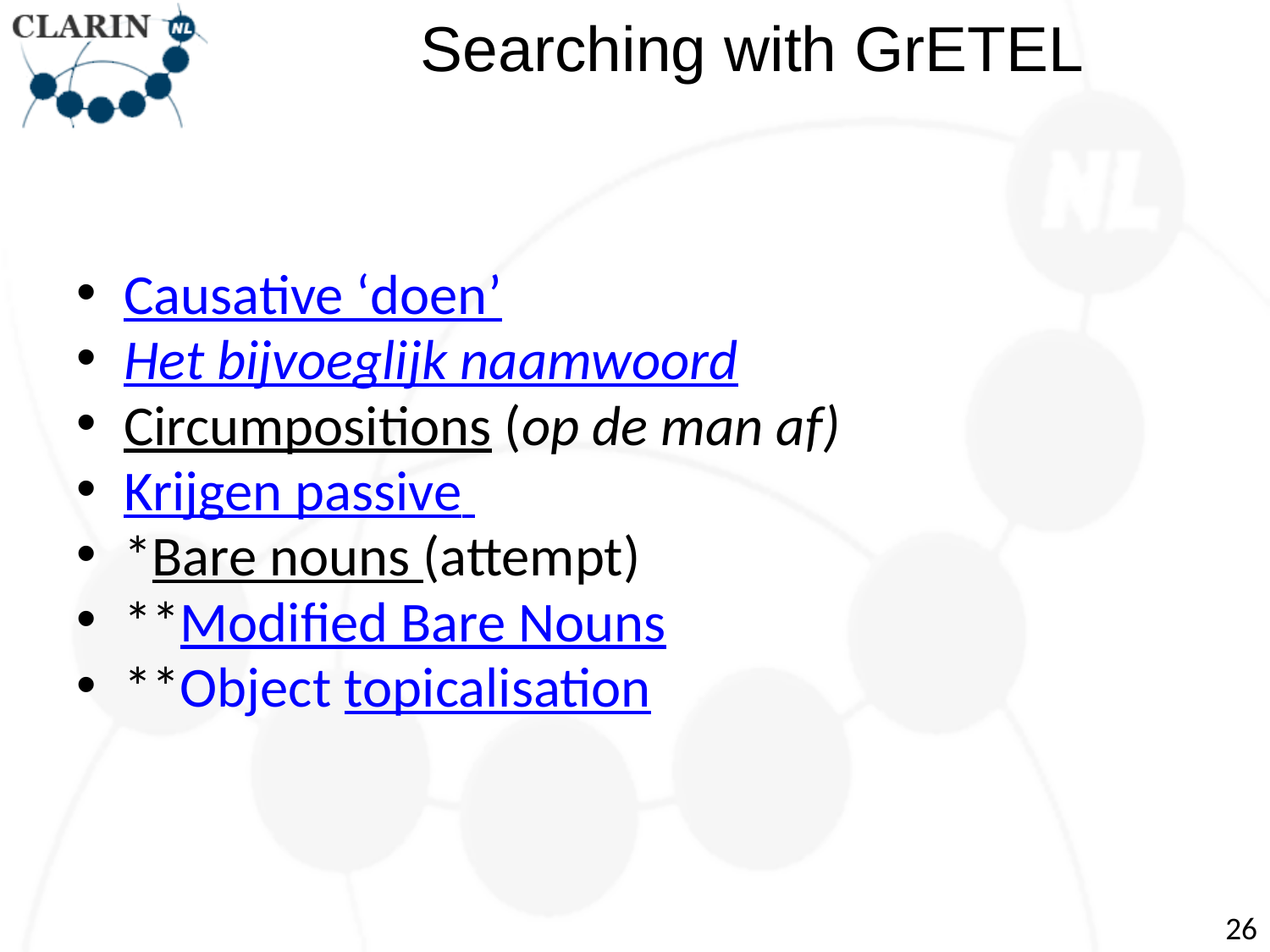

# Searching with GrETEL
Causative ‘doen’
Het bijvoeglijk naamwoord
Circumpositions (op de man af)
Krijgen passive
*Bare nouns (attempt)
**Modified Bare Nouns
**Object topicalisation
26